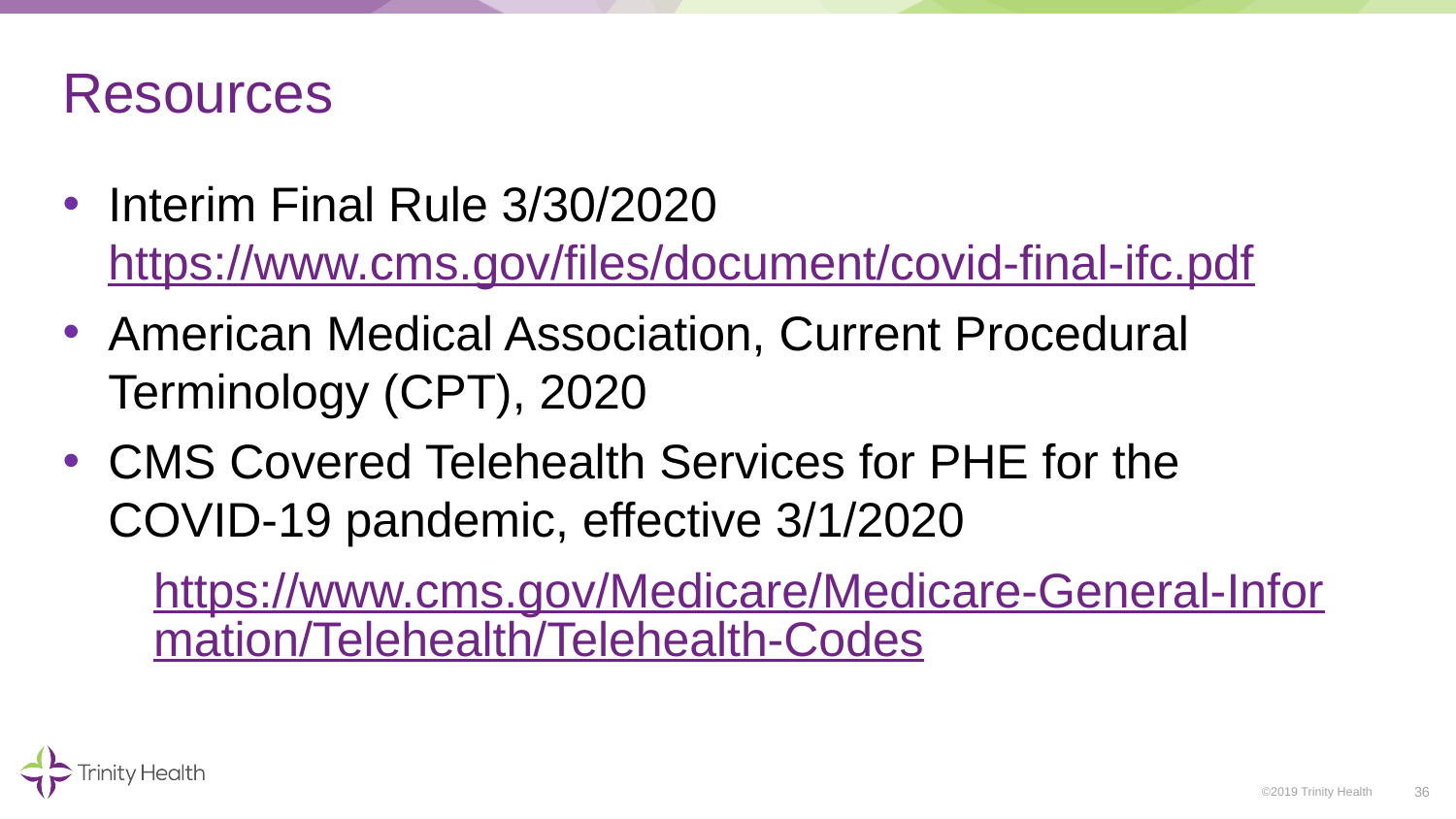

# Resources
Interim Final Rule 3/30/2020 https://www.cms.gov/files/document/covid-final-ifc.pdf
American Medical Association, Current Procedural Terminology (CPT), 2020
CMS Covered Telehealth Services for PHE for the COVID-19 pandemic, effective 3/1/2020
https://www.cms.gov/Medicare/Medicare-General-Information/Telehealth/Telehealth-Codes

36
©2019 Trinity Health